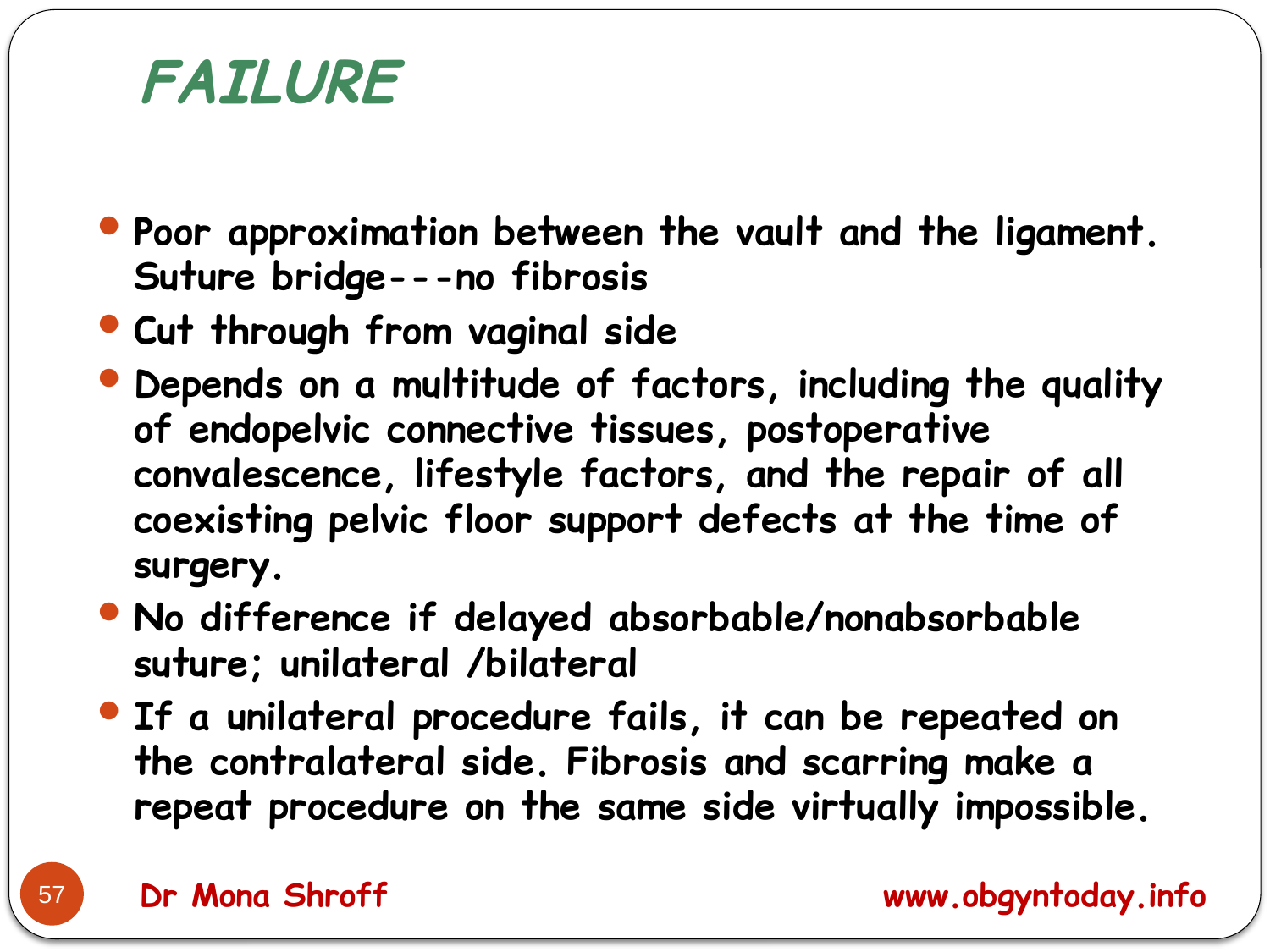

# FAILURE
Poor approximation between the vault and the ligament. Suture bridge---no fibrosis
Cut through from vaginal side
Depends on a multitude of factors, including the quality of endopelvic connective tissues, postoperative convalescence, lifestyle factors, and the repair of all coexisting pelvic floor support defects at the time of surgery.
No difference if delayed absorbable/nonabsorbable suture; unilateral /bilateral
If a unilateral procedure fails, it can be repeated on the contralateral side. Fibrosis and scarring make a repeat procedure on the same side virtually impossible.
57
Dr Mona Shroff                                    www.obgyntoday.info